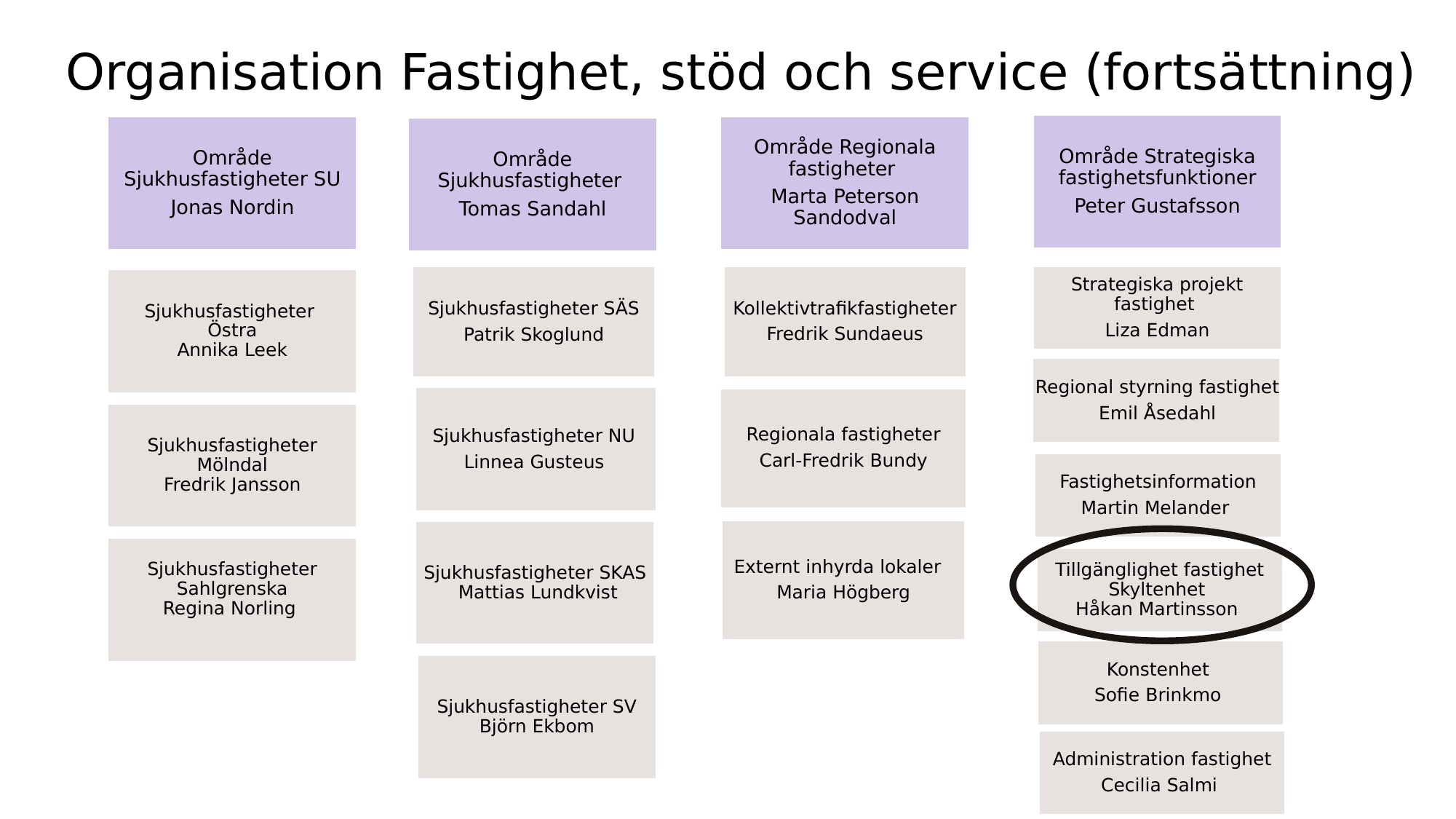

Organisation Fastighet, stöd och service (fortsättning)
Område Strategiska fastighetsfunktioner
Peter Gustafsson

Område Sjukhusfastigheter SU
Jonas Nordin

Område Regionala fastigheter
Marta Peterson Sandodval

Område Sjukhusfastigheter
Tomas Sandahl

Kollektivtrafikfastigheter
Fredrik Sundaeus

Strategiska projekt fastighet
Liza Edman

Sjukhusfastigheter SÄS
Patrik Skoglund

Sjukhusfastigheter
Östra
Annika Leek

Regional styrning fastighet
Emil Åsedahl

Sjukhusfastigheter NU
Linnea Gusteus

Regionala fastigheter
Carl-Fredrik Bundy

Sjukhusfastigheter Mölndal
Fredrik Jansson
 Fastighetsinformation
Martin Melander

Externt inhyrda lokaler
Maria Högberg

Sjukhusfastigheter SKAS  Mattias Lundkvist

Sjukhusfastigheter Sahlgrenska
Regina Norling
 Tillgänglighet fastighet
Skyltenhet
Håkan Martinsson

 Konstenhet
Sofie Brinkmo

Sjukhusfastigheter SV
Björn Ekbom
 Administration fastighet
Cecilia Salmi